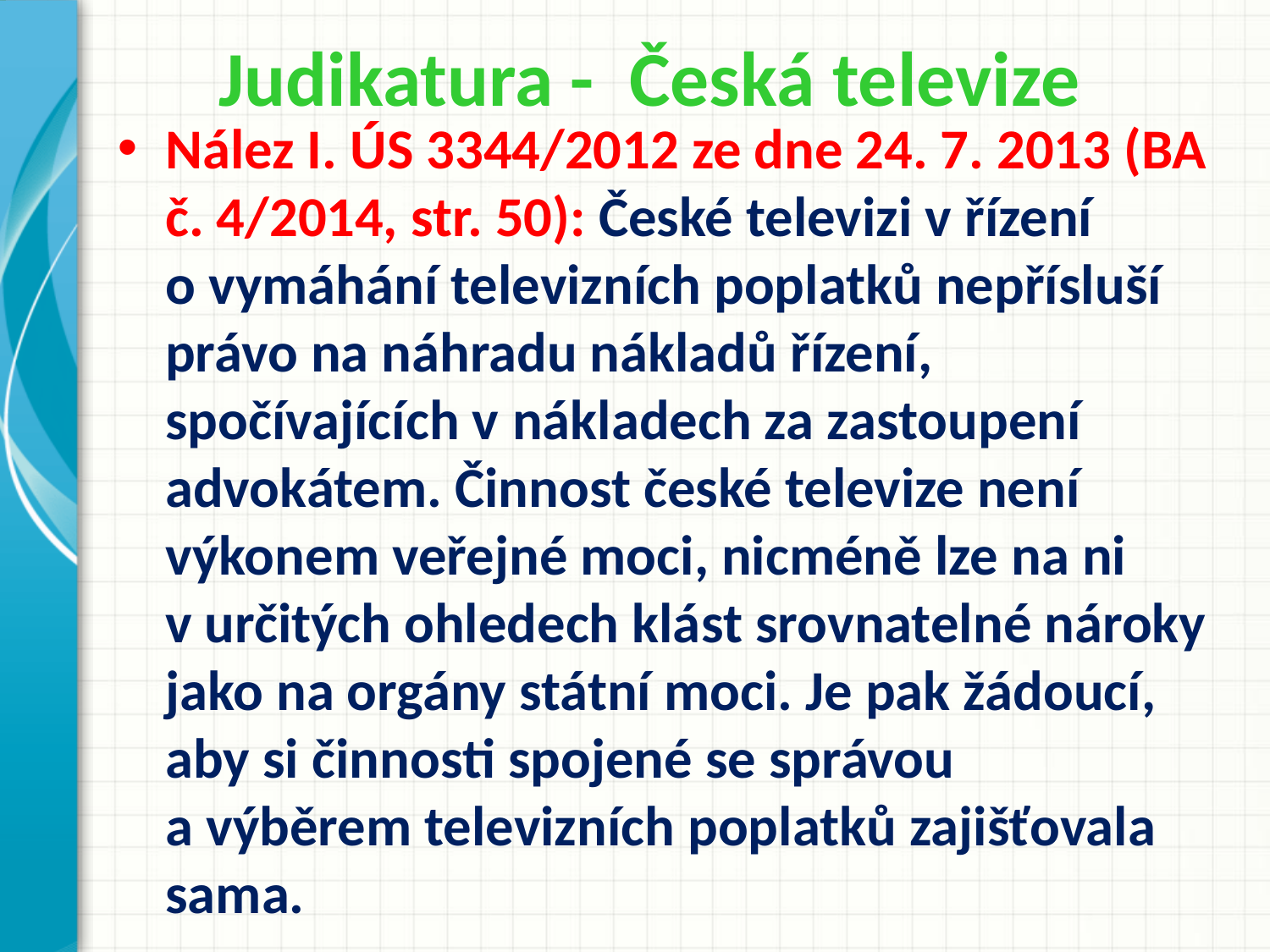

# Judikatura -  Česká televize
Nález I. ÚS 3344/2012 ze dne 24. 7. 2013 (BA č. 4/2014, str. 50): České televizi v řízení        o vymáhání televizních poplatků nepřísluší právo na náhradu nákladů řízení, spočívajících v nákladech za zastoupení advokátem. Činnost české televize není výkonem veřejné moci, nicméně lze na ni v určitých ohledech klást srovnatelné nároky jako na orgány státní moci. Je pak žádoucí, aby si činnosti spojené se správou                   a výběrem televizních poplatků zajišťovala sama.